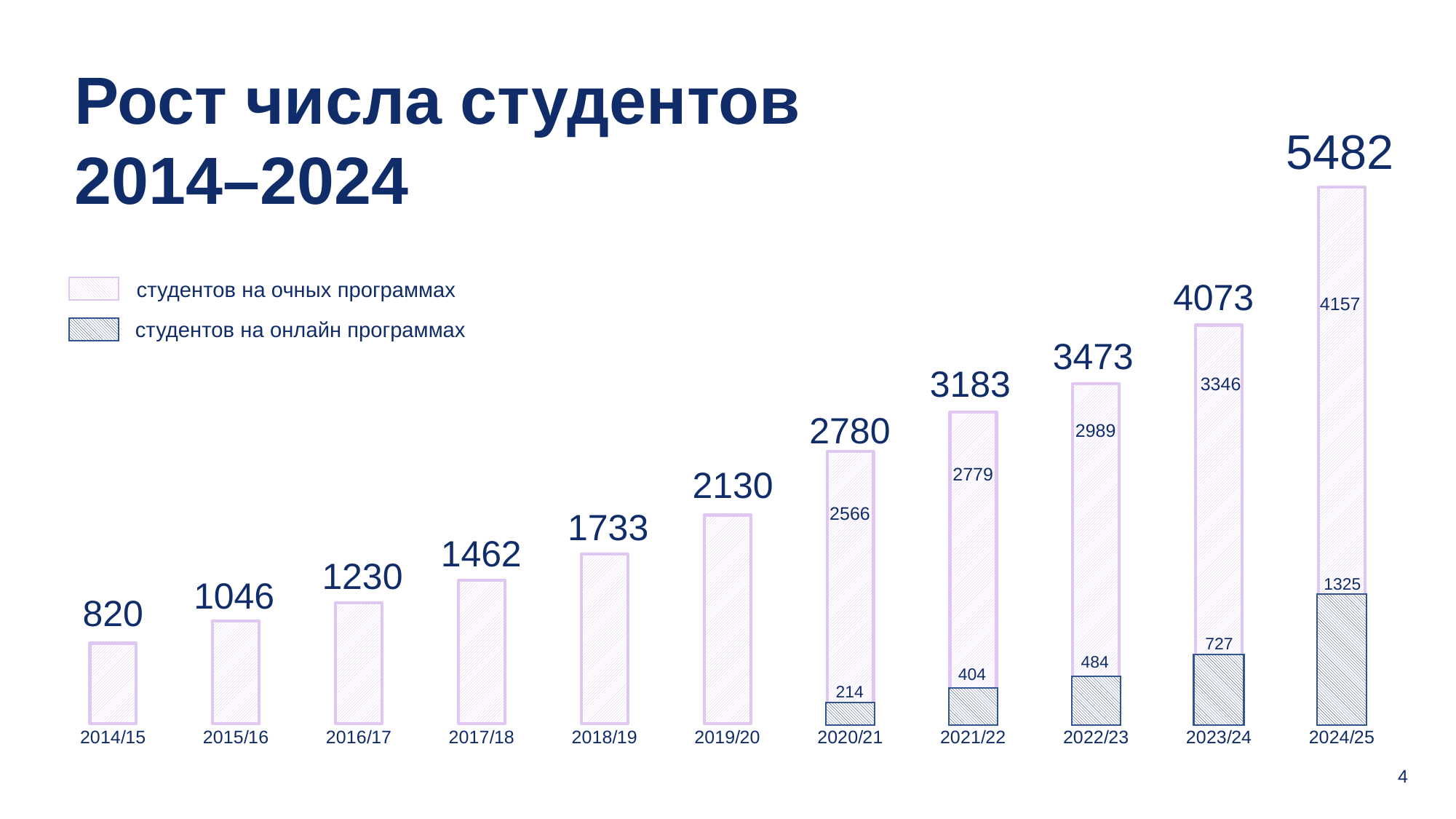

Рост числа студентов 2014–2024

### Chart

| Category | Студетнов |
|---|---|
| 2014/15 | 820.0 |
| 2015/16 | 1046.0 |
| 2016/17 | 1230.0 |
| 2017/18 | 1462.0 |
| 2018/19 | 1733.0 |
| 2019/20 | 2130.0 |
| 2020/21 | 2780.0 |
| 2021/22 | 3183.0 |
| 2022/23 | 3473.0 |
| 2023/24 | 4073.0 |
| 2024/25 | 5482.0 |
5482
4073
студентов на очных программах

4157
студентов на онлайн программах

3473
3183
3346
2780
2989
2130
2779
2566
1733
1462
1230
1046
1325
820

727
484

404
214

4